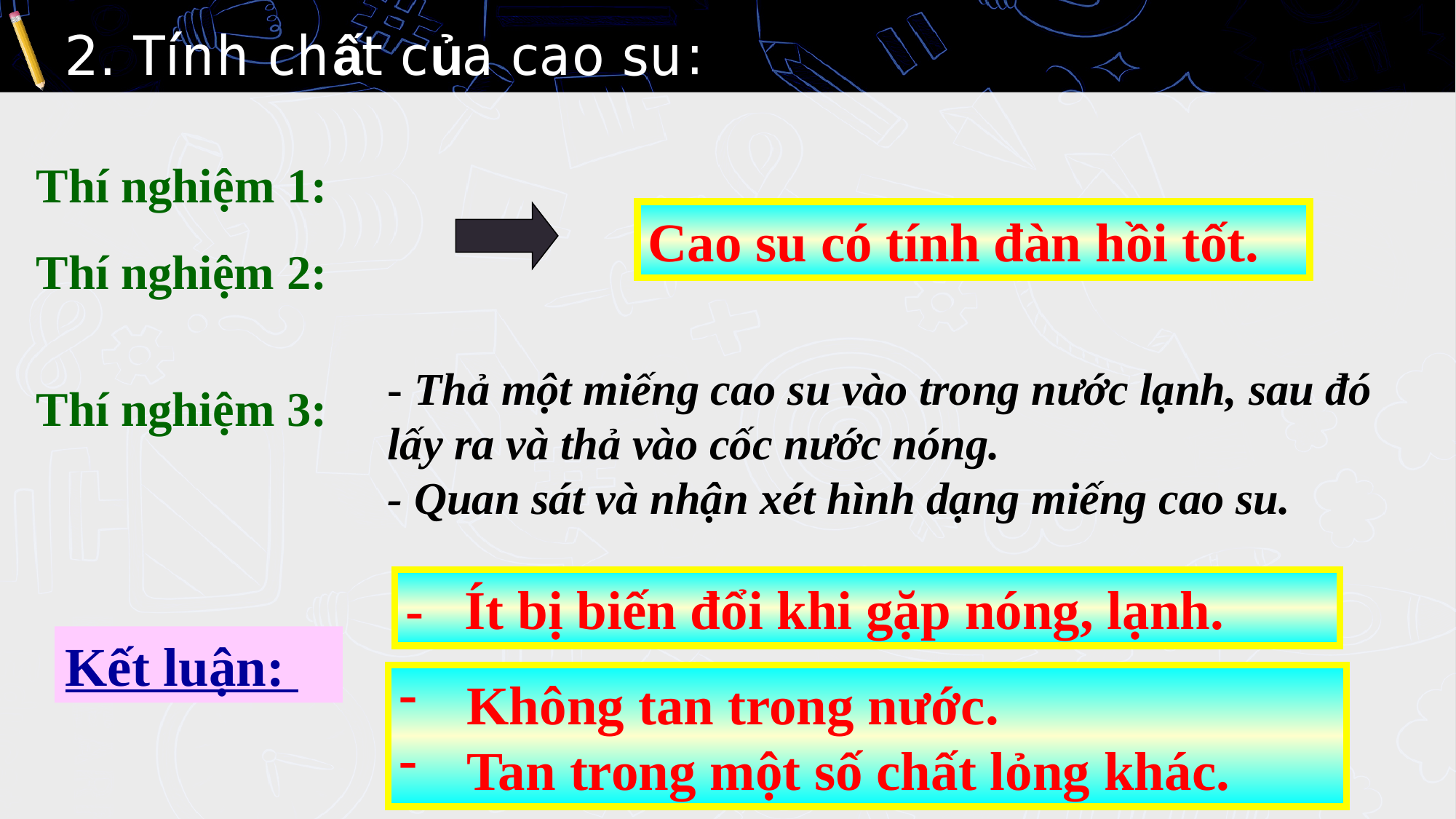

# 2. Tính chất của cao su:
Thí nghiệm 1:
Cao su có tính đàn hồi tốt.

Thí nghiệm 2:
- Thả một miếng cao su vào trong nước lạnh, sau đó lấy ra và thả vào cốc nước nóng.
- Quan sát và nhận xét hình dạng miếng cao su.
Thí nghiệm 3:
-   Ít bị biến đổi khi gặp nóng, lạnh.
Kết luận:
Không tan trong nước.
Tan trong một số chất lỏng khác.